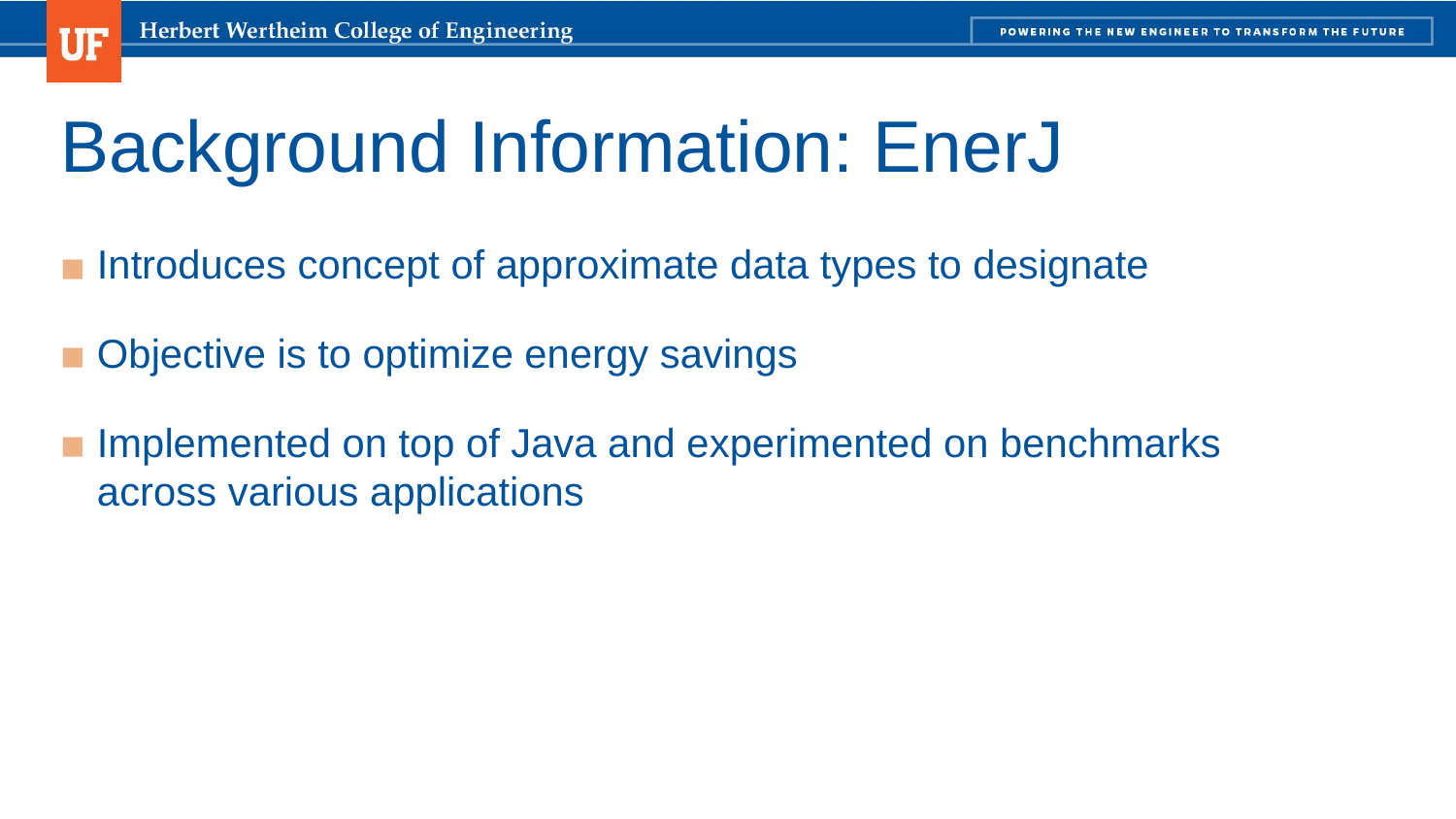

# Background Information: EnerJ
Introduces concept of approximate data types to designate
Objective is to optimize energy savings
Implemented on top of Java and experimented on benchmarks across various applications